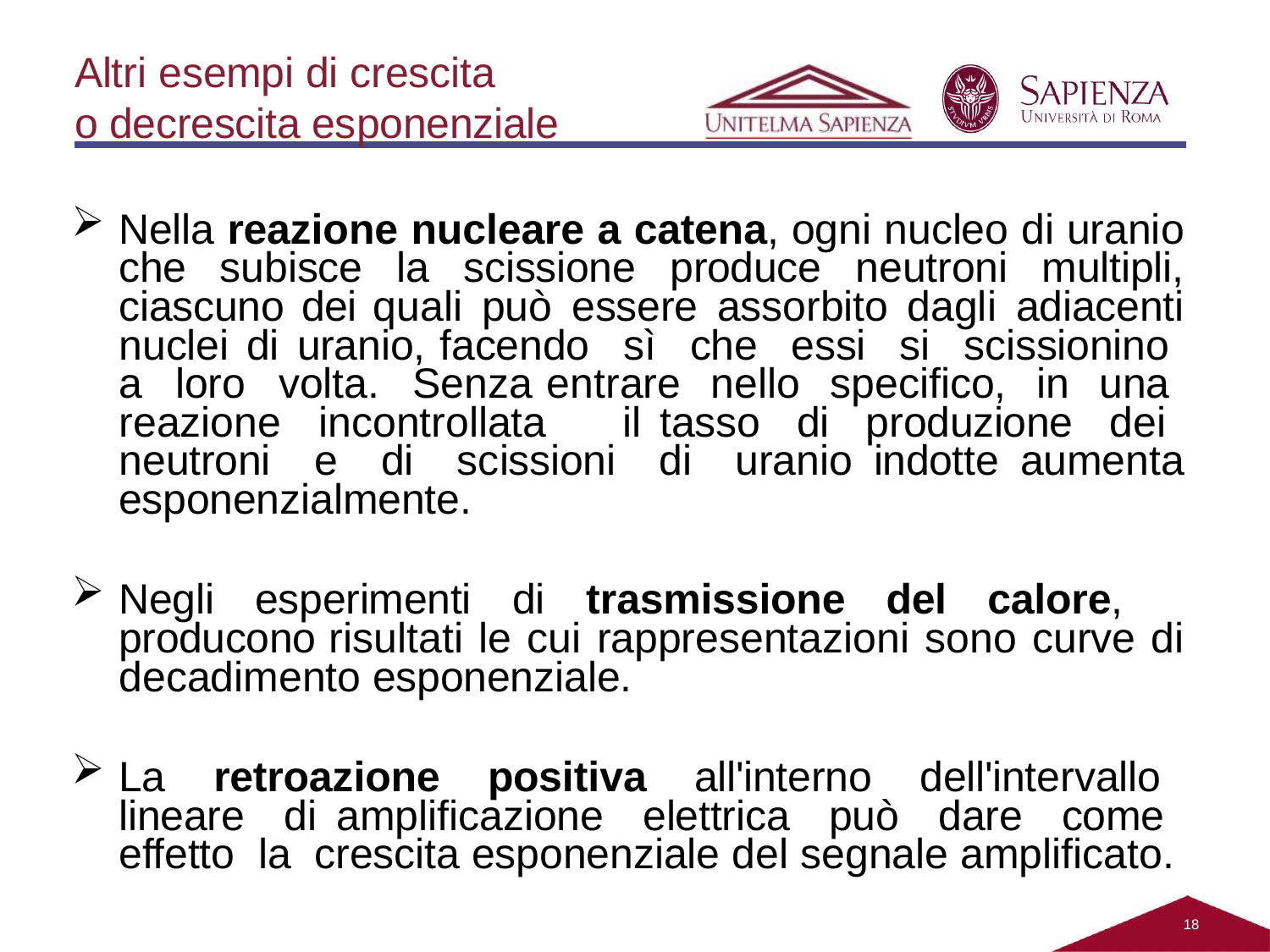

Altri esempi di crescita
o decrescita esponenziale

Nella reazione nucleare a catena, ogni nucleo di uranio che subisce la scissione produce neutroni multipli, ciascuno dei quali può essere assorbito dagli adiacenti nuclei di uranio, facendo  sì  che  essi  si  scissionino  a  loro  volta.  Senza entrare  nello  specifico,  in  una  reazione  incontrollata    il tasso  di  produzione  dei  neutroni  e  di  scissioni  di  uranio indotte aumenta esponenzialmente.

Negli  esperimenti  di  trasmissione  del  calore,    producono risultati le cui rappresentazioni sono curve di decadimento esponenziale.

La  retroazione  positiva  all'interno  dell'intervallo  lineare  di amplificazione  elettrica  può  dare  come  effetto  la  crescita esponenziale del segnale amplificato.
18